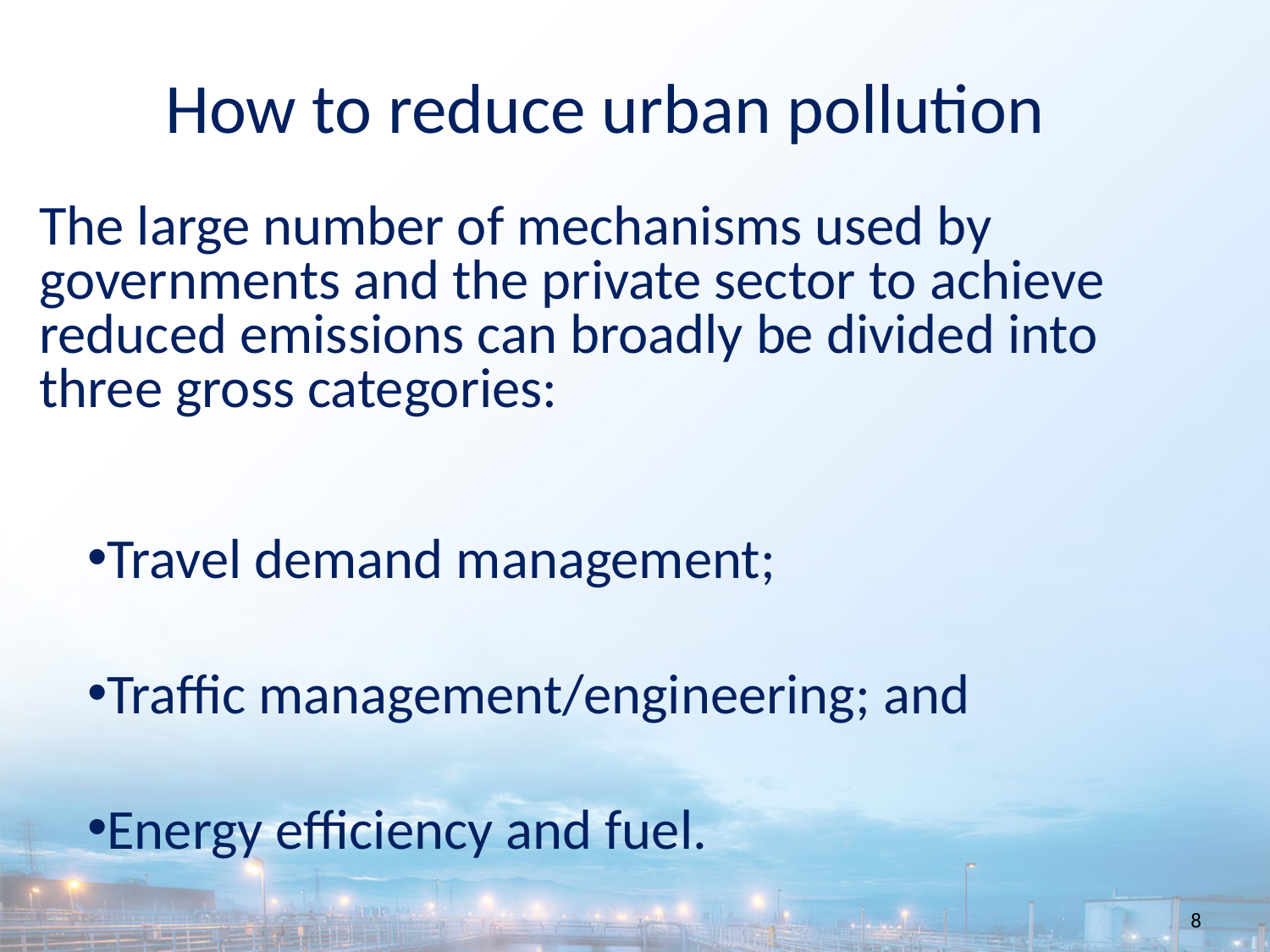

How to reduce urban pollution
The large number of mechanisms used by governments and the private sector to achieve reduced emissions can broadly be divided into three gross categories:
Travel demand management;

Traffic management/engineering; and

Energy efficiency and fuel.
8